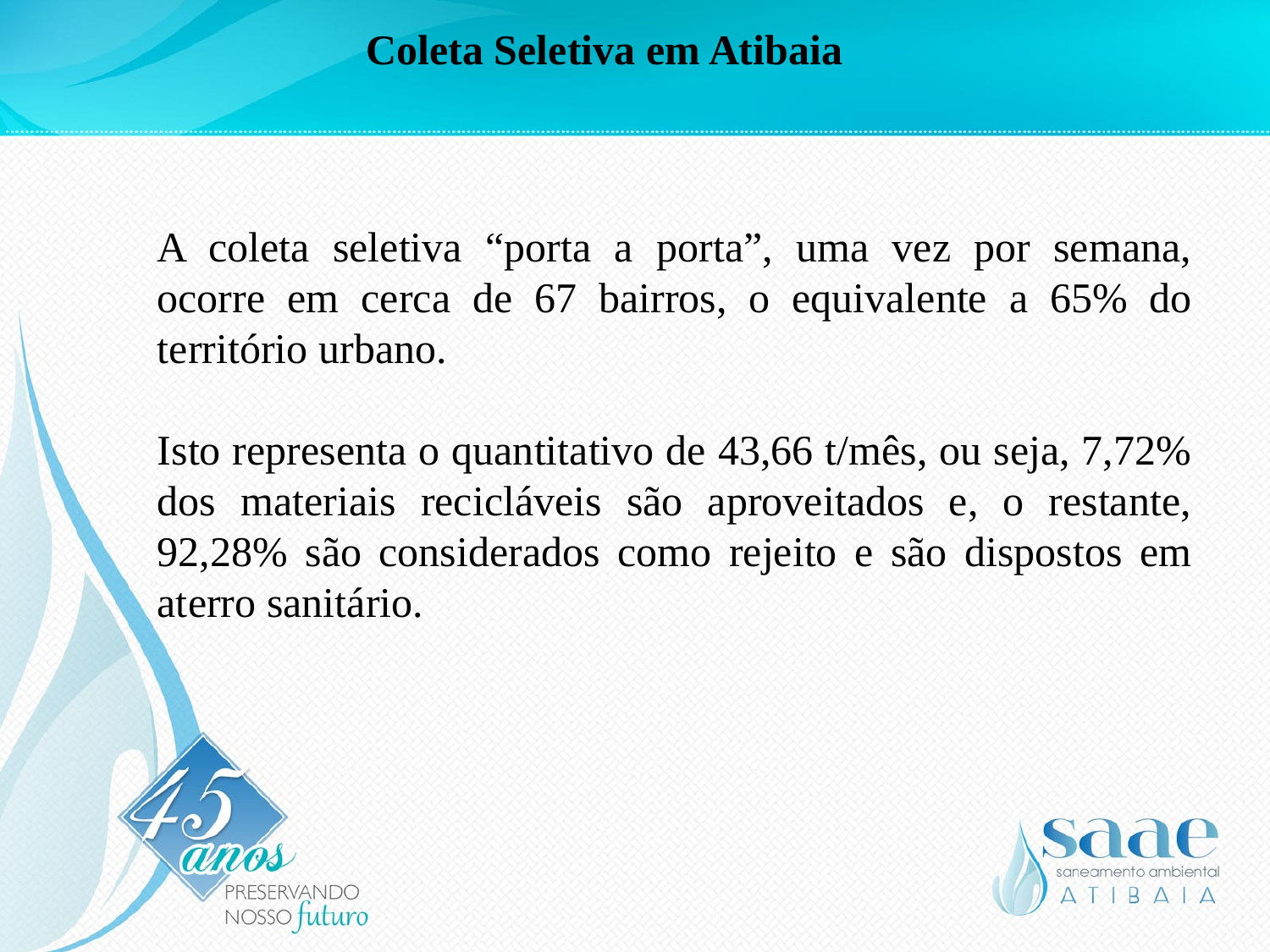

Coleta Seletiva em Atibaia
A coleta seletiva “porta a porta”, uma vez por semana, ocorre em cerca de 67 bairros, o equivalente a 65% do território urbano.

Isto representa o quantitativo de 43,66 t/mês, ou seja, 7,72% dos materiais recicláveis são aproveitados e, o restante, 92,28% são considerados como rejeito e são dispostos em aterro sanitário.